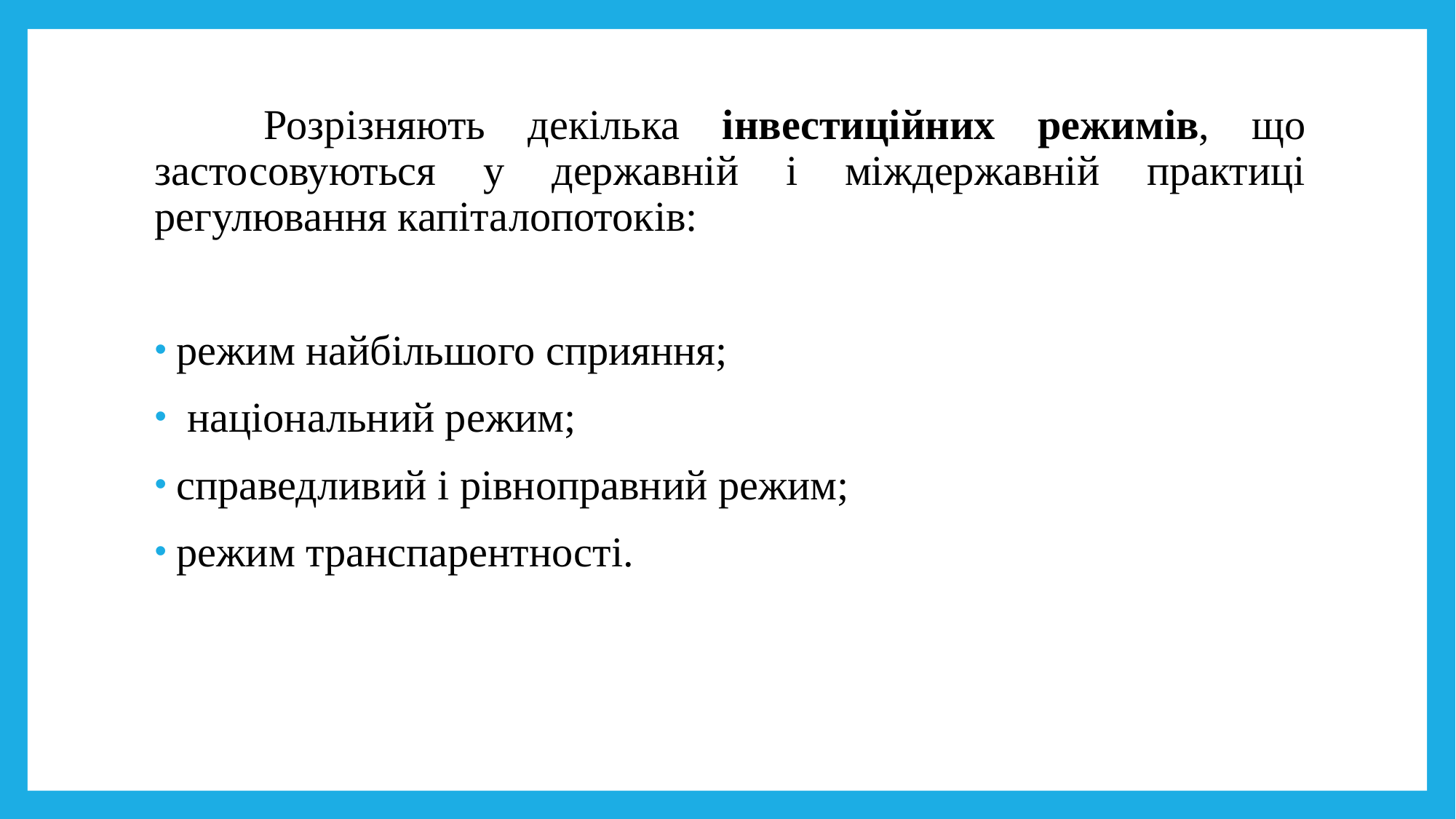

Розрізняють декілька інвестиційних режимів, що застосовуються у державній і міждержавній практиці регулювання капіталопотоків:

режим найбільшого сприяння;
 національний режим;
справедливий і рівноправний режим;
режим транспарентності.